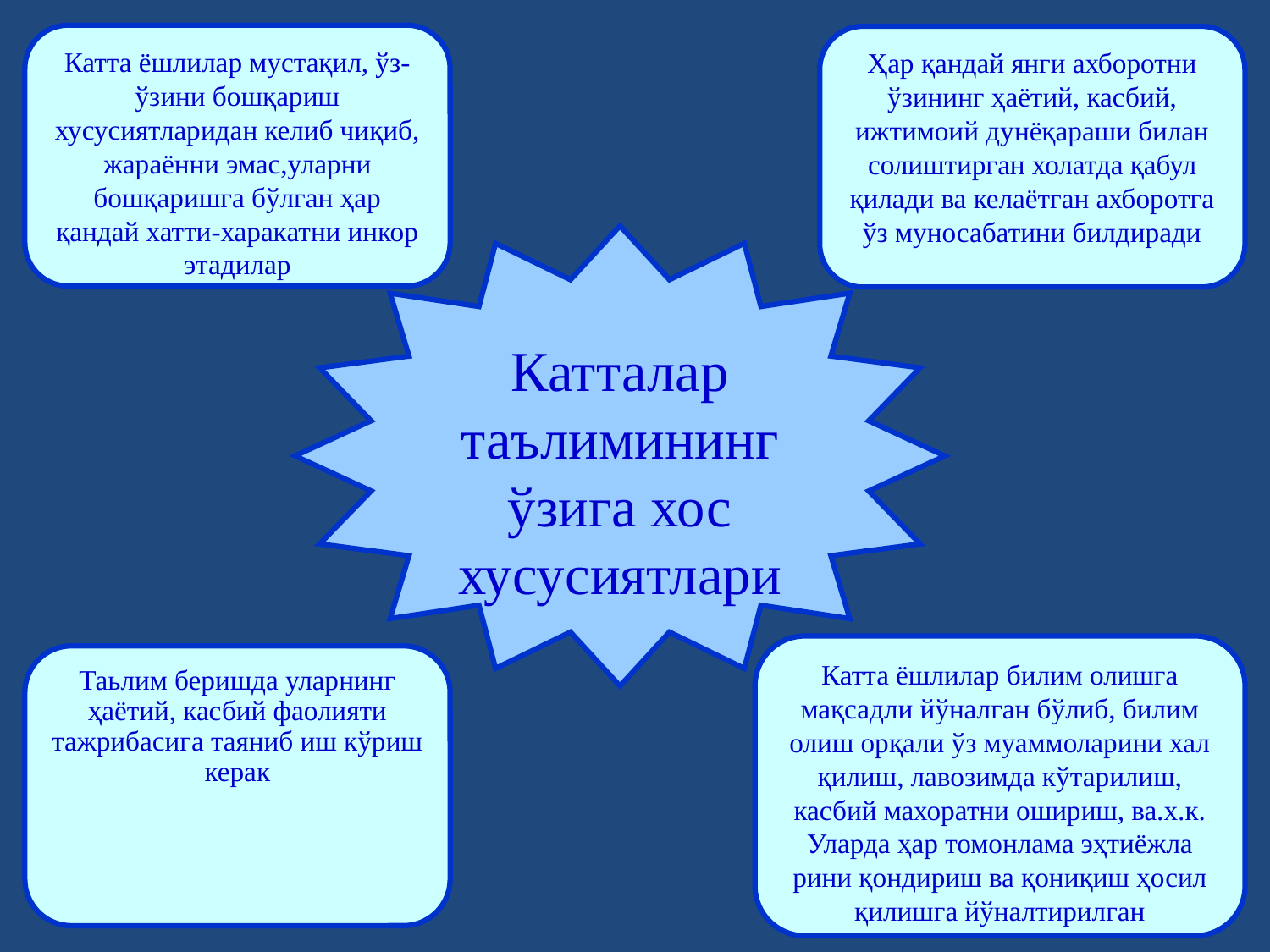

Катта ёшлилар мустақил, ўз-ўзини бошқариш хусусиятларидан келиб чиқиб, жараённи эмас,уларни бошқаришга бўлган ҳар қандай хатти-харакатни инкор этадилар
Ҳар қандай янги ахборотни ўзининг ҳаётий, касбий, ижтимоий дунёқараши билан солиштирган холатда қабул қилади ва келаётган ахборотга ўз муносабатини билдиради
Катталар таълимининг ўзига хос хусусиятлари
Катта ёшлилар билим олишга мақсадли йўналган бўлиб, билим олиш орқали ўз муаммоларини хал қилиш, лавозимда кўтарилиш, касбий махоратни ошириш, ва.х.к. Уларда ҳар томонлама эҳтиёжла рини қондириш ва қониқиш ҳосил қилишга йўналтирилган
Таьлим беришда уларнинг ҳаётий, касбий фаолияти тажрибасига таяниб иш кўриш керак